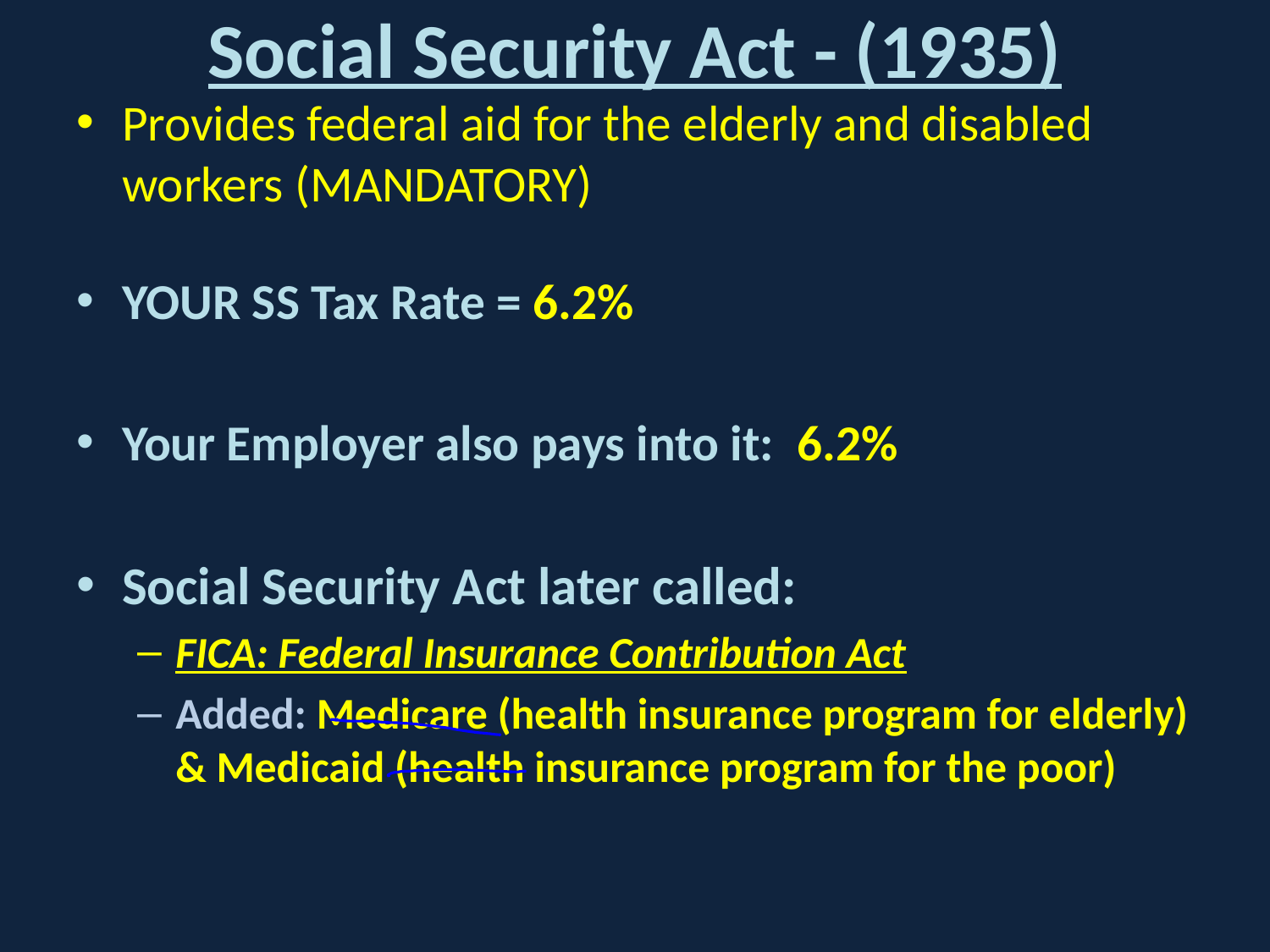

# Social Security Act - (1935)
Provides federal aid for the elderly and disabled workers (MANDATORY)

YOUR SS Tax Rate = 6.2%

Your Employer also pays into it:  6.2%

Social Security Act later called:
FICA: Federal Insurance Contribution Act
Added: Medicare (health insurance program for elderly) & Medicaid (health insurance program for the poor)